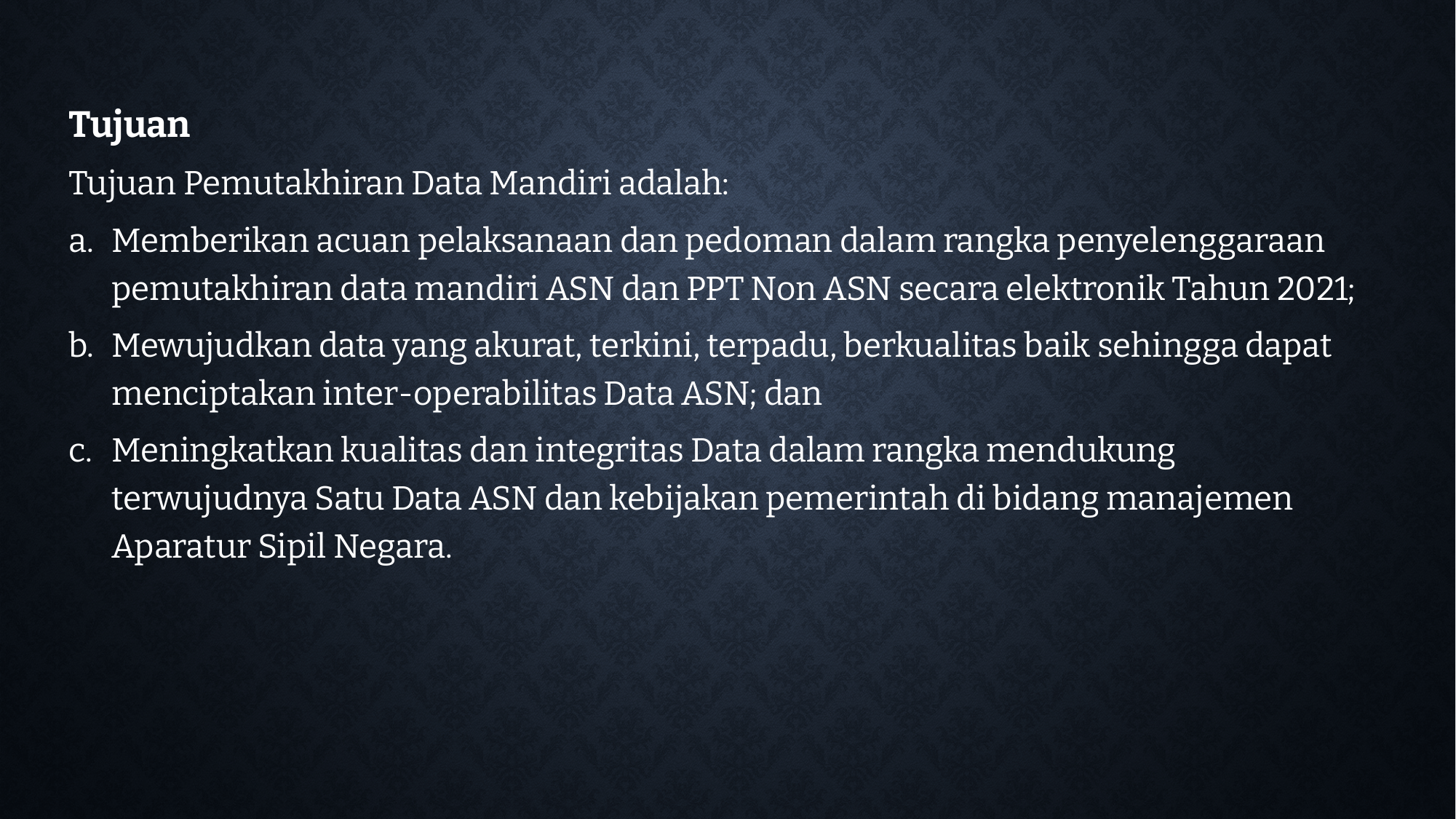

Tujuan
Tujuan Pemutakhiran Data Mandiri adalah:
Memberikan acuan pelaksanaan dan pedoman dalam rangka penyelenggaraan pemutakhiran data mandiri ASN dan PPT Non ASN secara elektronik Tahun 2021;
Mewujudkan data yang akurat, terkini, terpadu, berkualitas baik sehingga dapat menciptakan inter-operabilitas Data ASN; dan
Meningkatkan kualitas dan integritas Data dalam rangka mendukung terwujudnya Satu Data ASN dan kebijakan pemerintah di bidang manajemen Aparatur Sipil Negara.